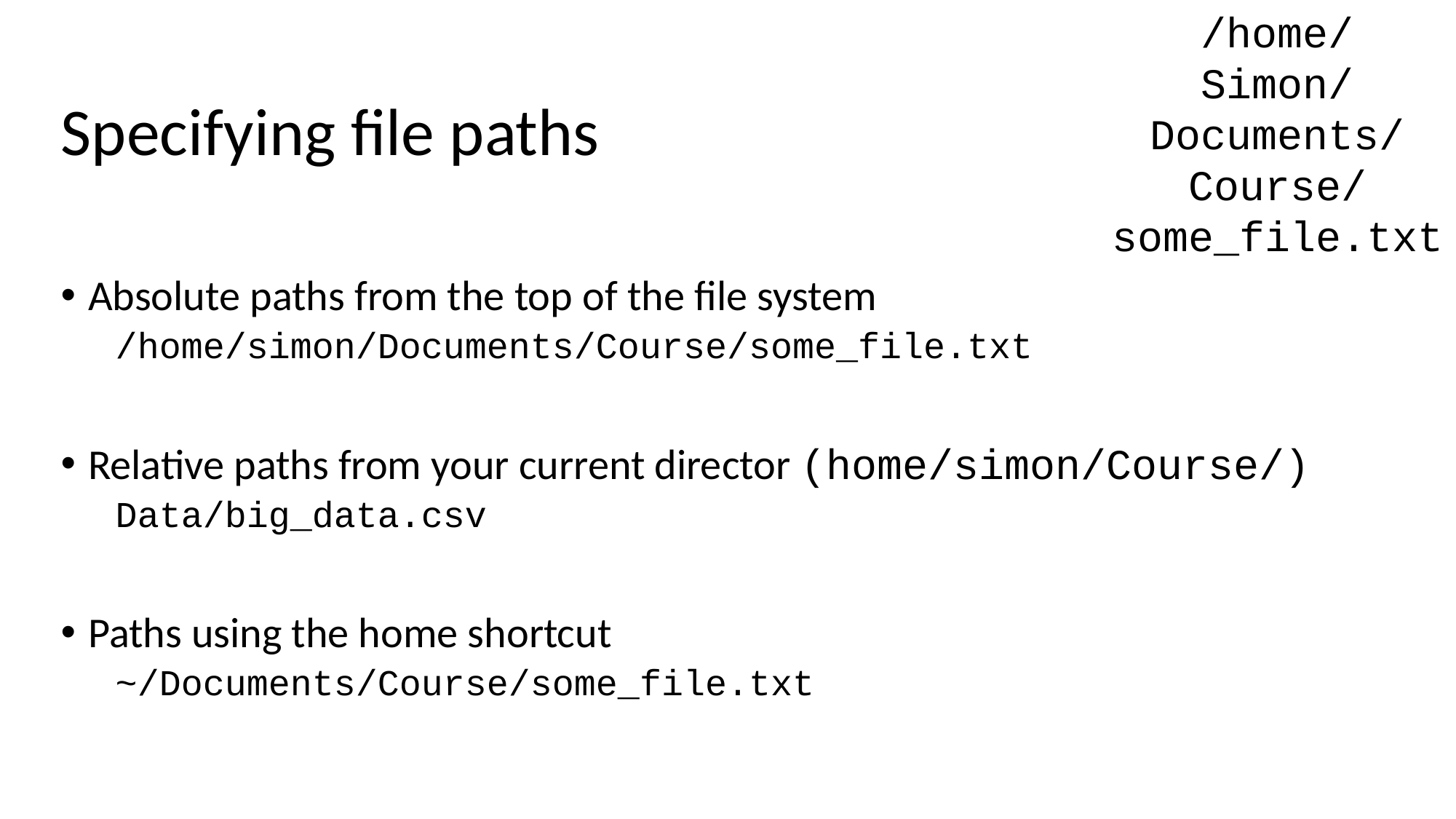

/home/
Simon/
Documents/
Course/
some_file.txt
# Specifying file paths
Absolute paths from the top of the file system
/home/simon/Documents/Course/some_file.txt

Relative paths from your current director (home/simon/Course/)
Data/big_data.csv

Paths using the home shortcut
~/Documents/Course/some_file.txt